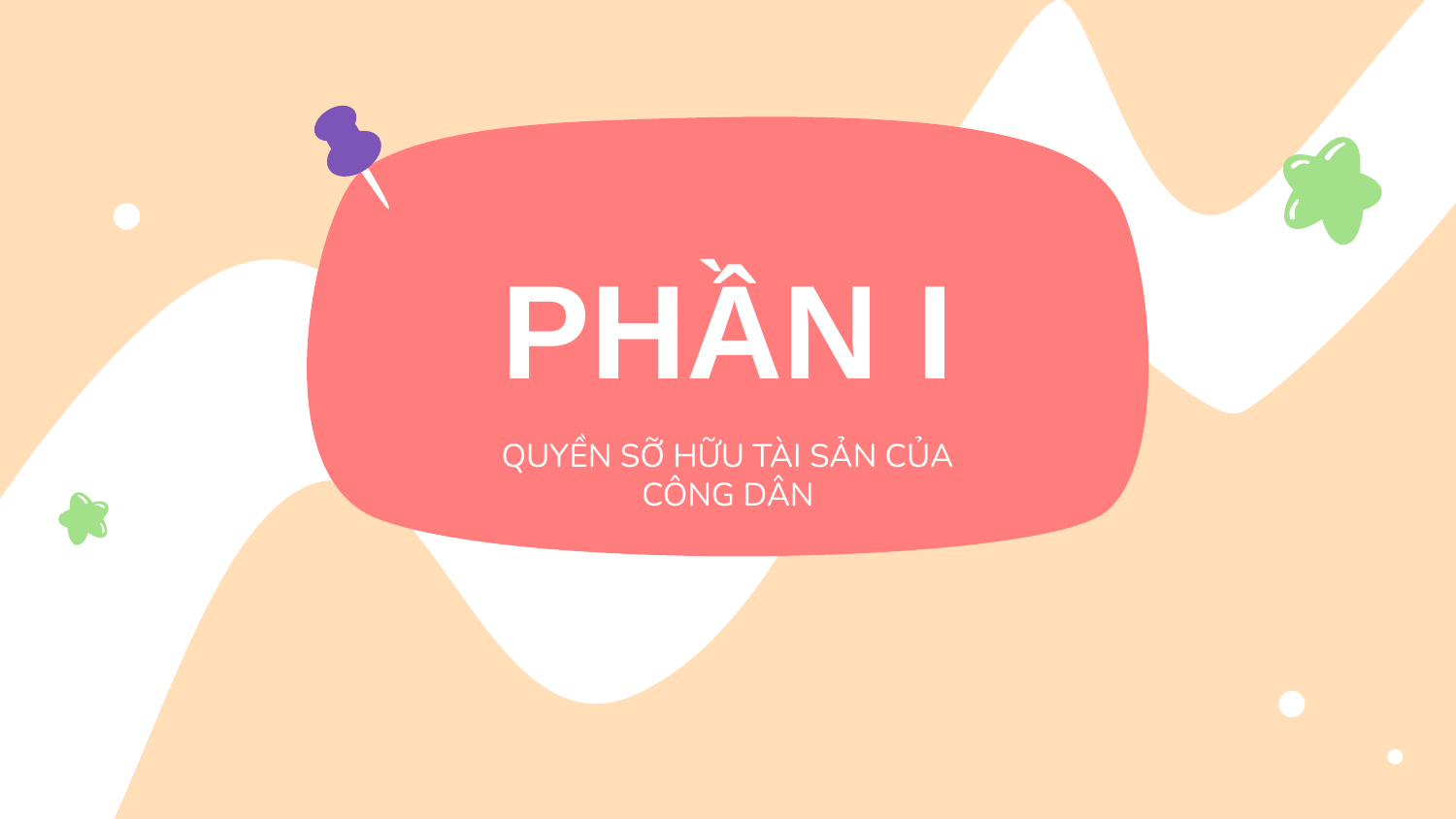

# PHẦN I
QUYỀN SỠ HỮU TÀI SẢN CỦA CÔNG DÂN